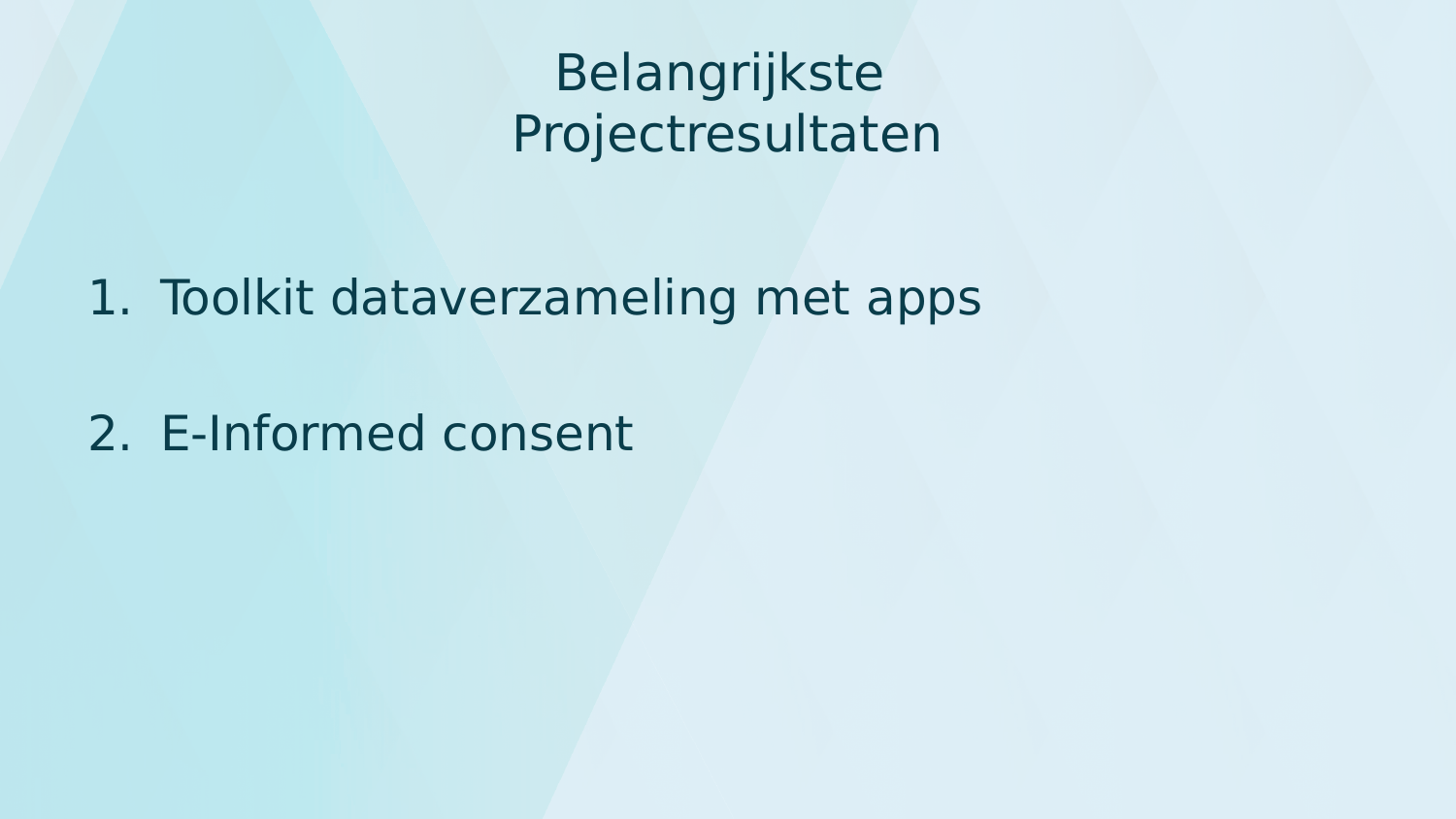

# Belangrijkste Projectresultaten

Toolkit dataverzameling met apps

E-Informed consent